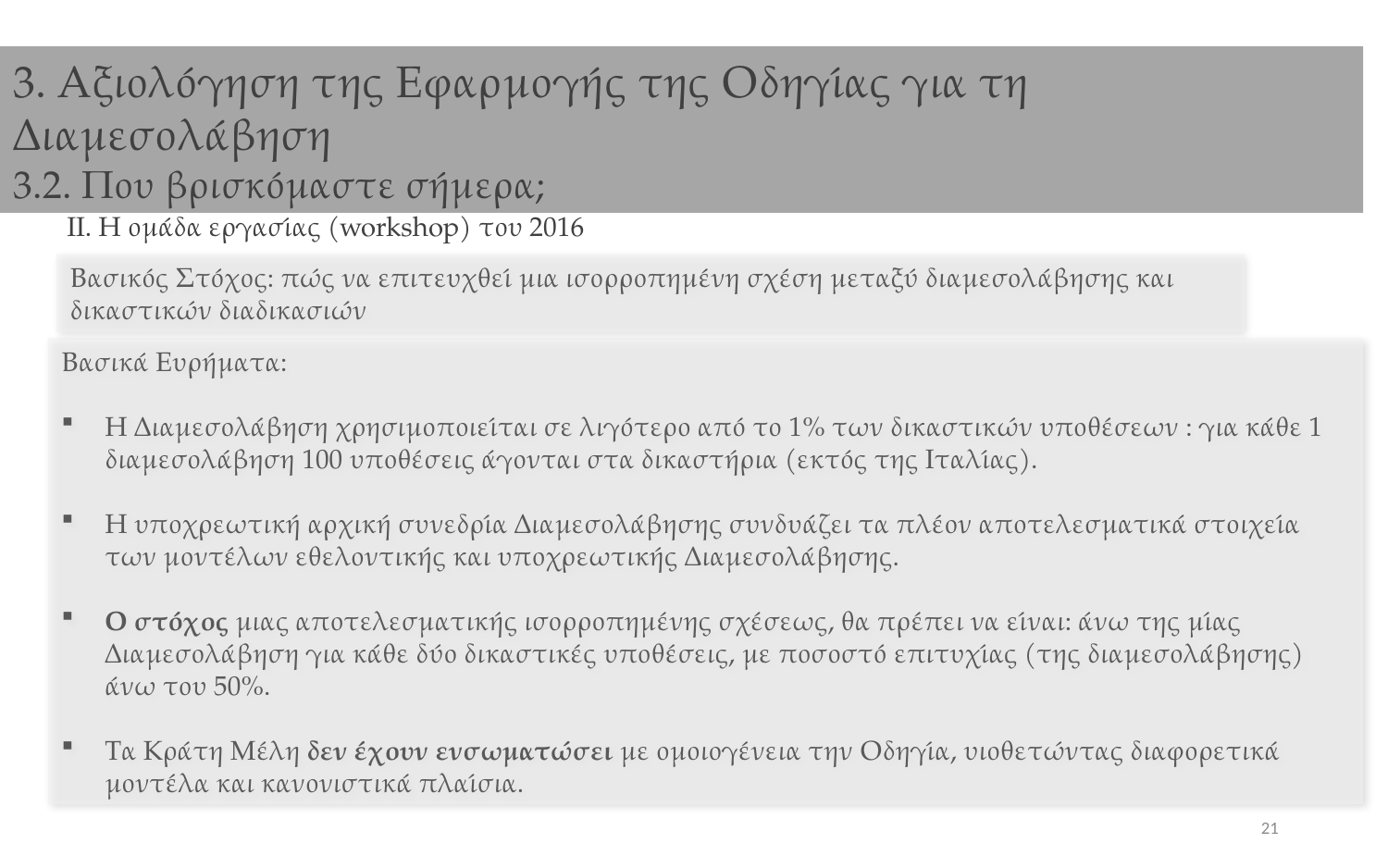

3. Αξιολόγηση της Εφαρμογής της Οδηγίας για τη Διαμεσολάβηση
3.2. Που βρισκόμαστε σήμερα;
II. Η ομάδα εργασίας (workshop) του 2016
Βασικός Στόχος: πώς να επιτευχθεί μια ισορροπημένη σχέση μεταξύ διαμεσολάβησης και δικαστικών διαδικασιών

Βασικά Ευρήματα:

Η Διαμεσολάβηση χρησιμοποιείται σε λιγότερο από το 1% των δικαστικών υποθέσεων : για κάθε 1 διαμεσολάβηση 100 υποθέσεις άγονται στα δικαστήρια (εκτός της Ιταλίας).

Η υποχρεωτική αρχική συνεδρία Διαμεσολάβησης συνδυάζει τα πλέον αποτελεσματικά στοιχεία των μοντέλων εθελοντικής και υποχρεωτικής Διαμεσολάβησης.

Ο στόχος μιας αποτελεσματικής ισορροπημένης σχέσεως, θα πρέπει να είναι: άνω της μίας Διαμεσολάβηση για κάθε δύο δικαστικές υποθέσεις, με ποσοστό επιτυχίας (της διαμεσολάβησης) άνω του 50%.

Τα Κράτη Μέλη δεν έχουν ενσωματώσει με ομοιογένεια την Οδηγία, υιοθετώντας διαφορετικά μοντέλα και κανονιστικά πλαίσια.
21